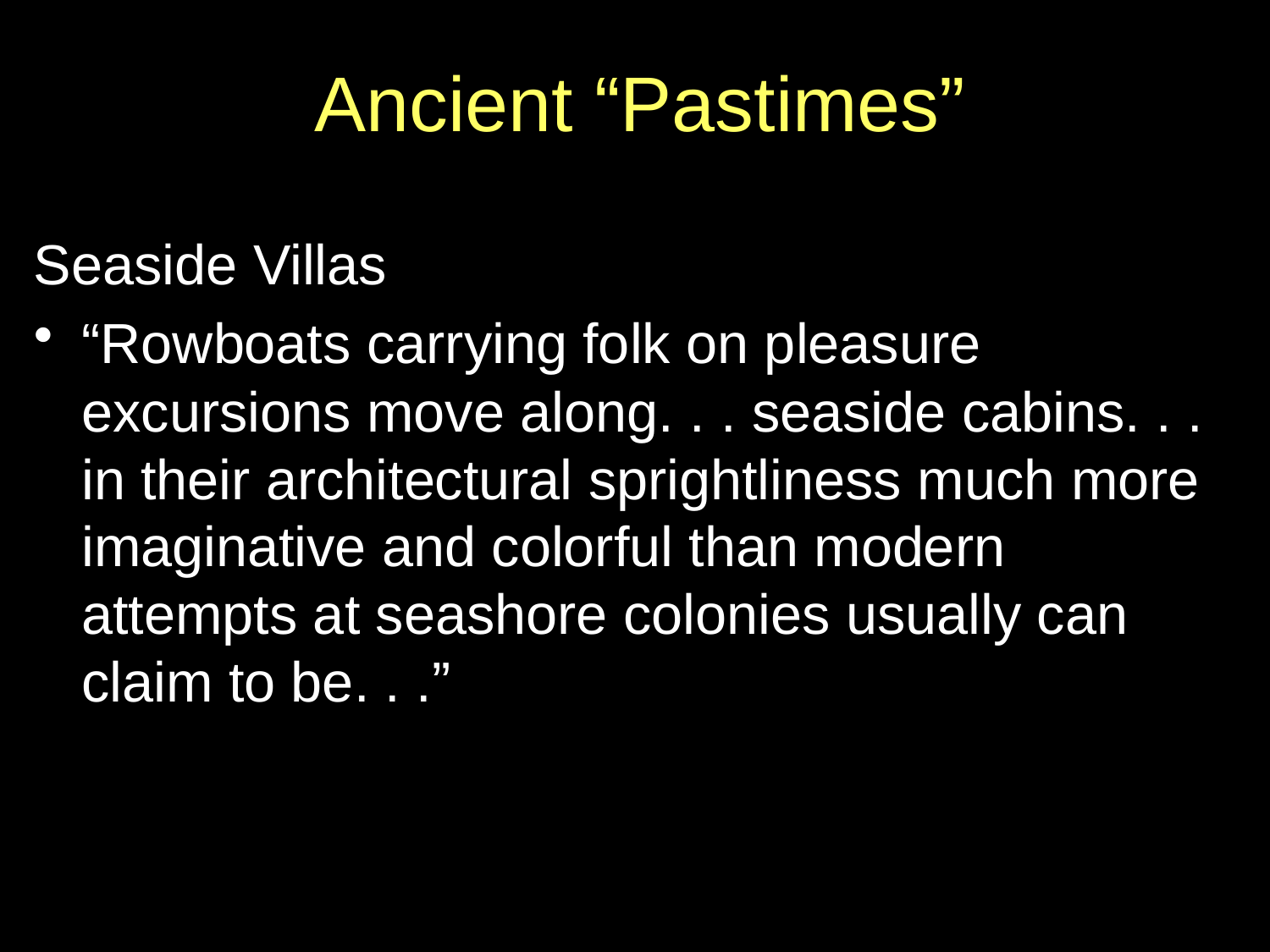

# Ancient “Pastimes”
Seaside Villas
“Rowboats carrying folk on pleasure excursions move along. . . seaside cabins. . . in their architectural sprightliness much more imaginative and colorful than modern attempts at seashore colonies usually can claim to be. . .”